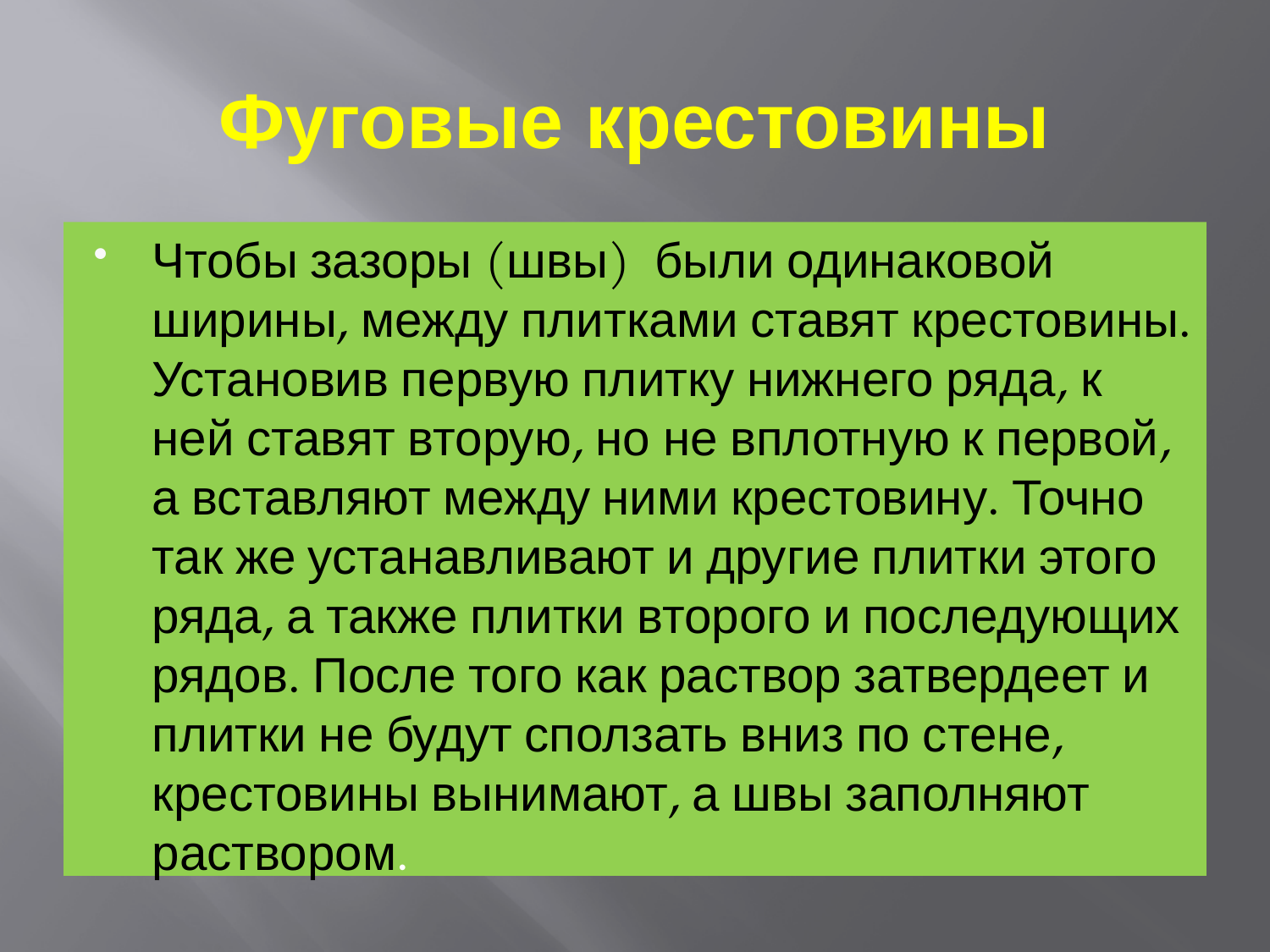

# Фуговые крестовины
Чтобы зазоры (швы)  были одинаковой ширины, между плитками ставят крестовины. Установив первую плитку нижнего ряда, к ней ставят вторую, но не вплот­ную к первой, а вставляют между ними крестовину. Точно так же устанавливают и другие плитки этого ряда, а также плит­ки второго и последующих рядов. После того как раствор затвердеет и плитки не будут сползать вниз по стене, крестовины вынимают, а швы заполняют раствором.